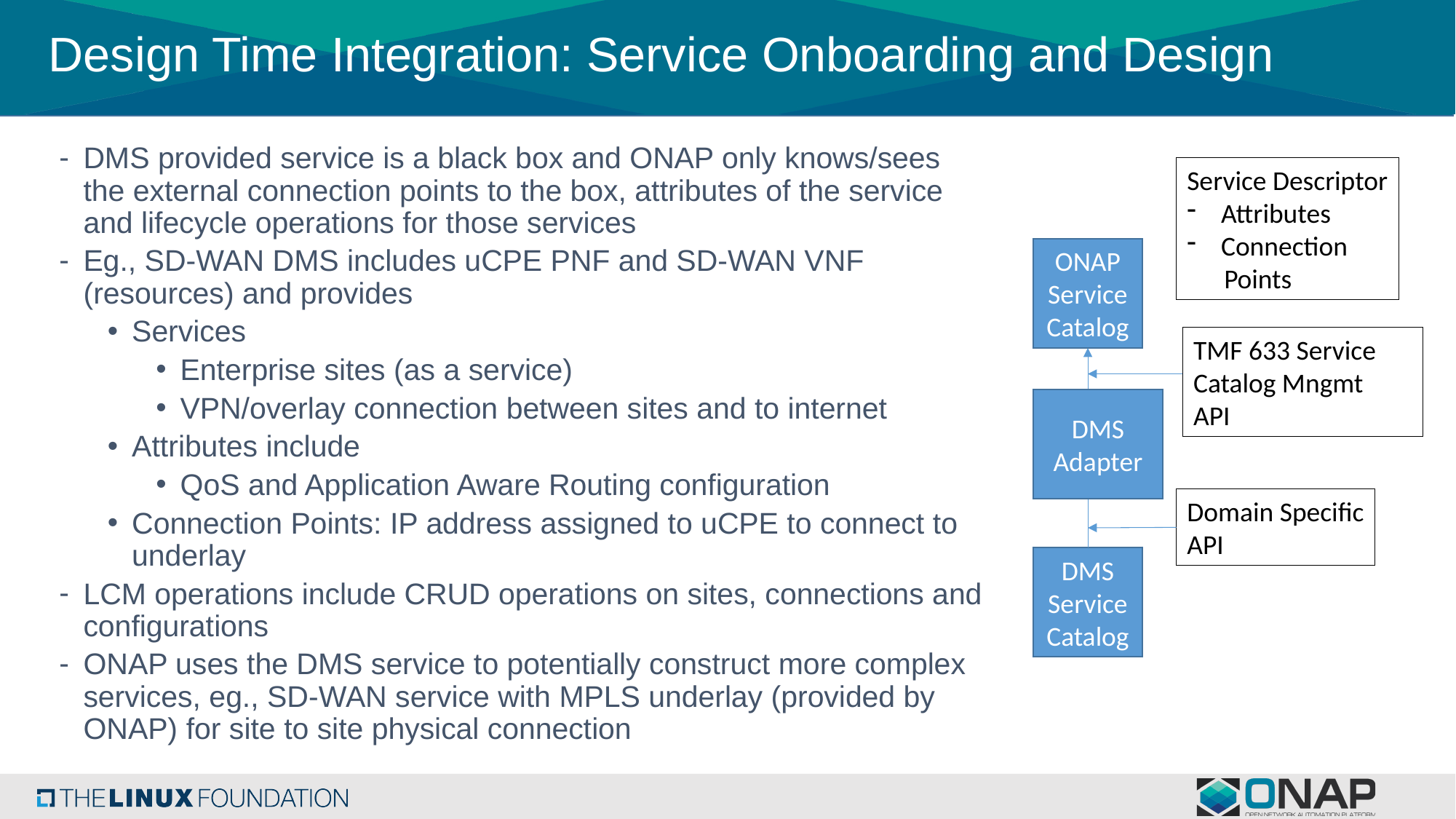

# Design Time Integration: Service Onboarding and Design
DMS provided service is a black box and ONAP only knows/sees the external connection points to the box, attributes of the service and lifecycle operations for those services
Eg., SD-WAN DMS includes uCPE PNF and SD-WAN VNF (resources) and provides
Services
Enterprise sites (as a service)
VPN/overlay connection between sites and to internet
Attributes include
QoS and Application Aware Routing configuration
Connection Points: IP address assigned to uCPE to connect to underlay
LCM operations include CRUD operations on sites, connections and configurations
ONAP uses the DMS service to potentially construct more complex services, eg., SD-WAN service with MPLS underlay (provided by ONAP) for site to site physical connection
Service Descriptor
Attributes
Connection
      Points
ONAP Service Catalog
TMF 633 Service
Catalog Mngmt
API
DMS Adapter
Domain Specific
API
DMS Service Catalog